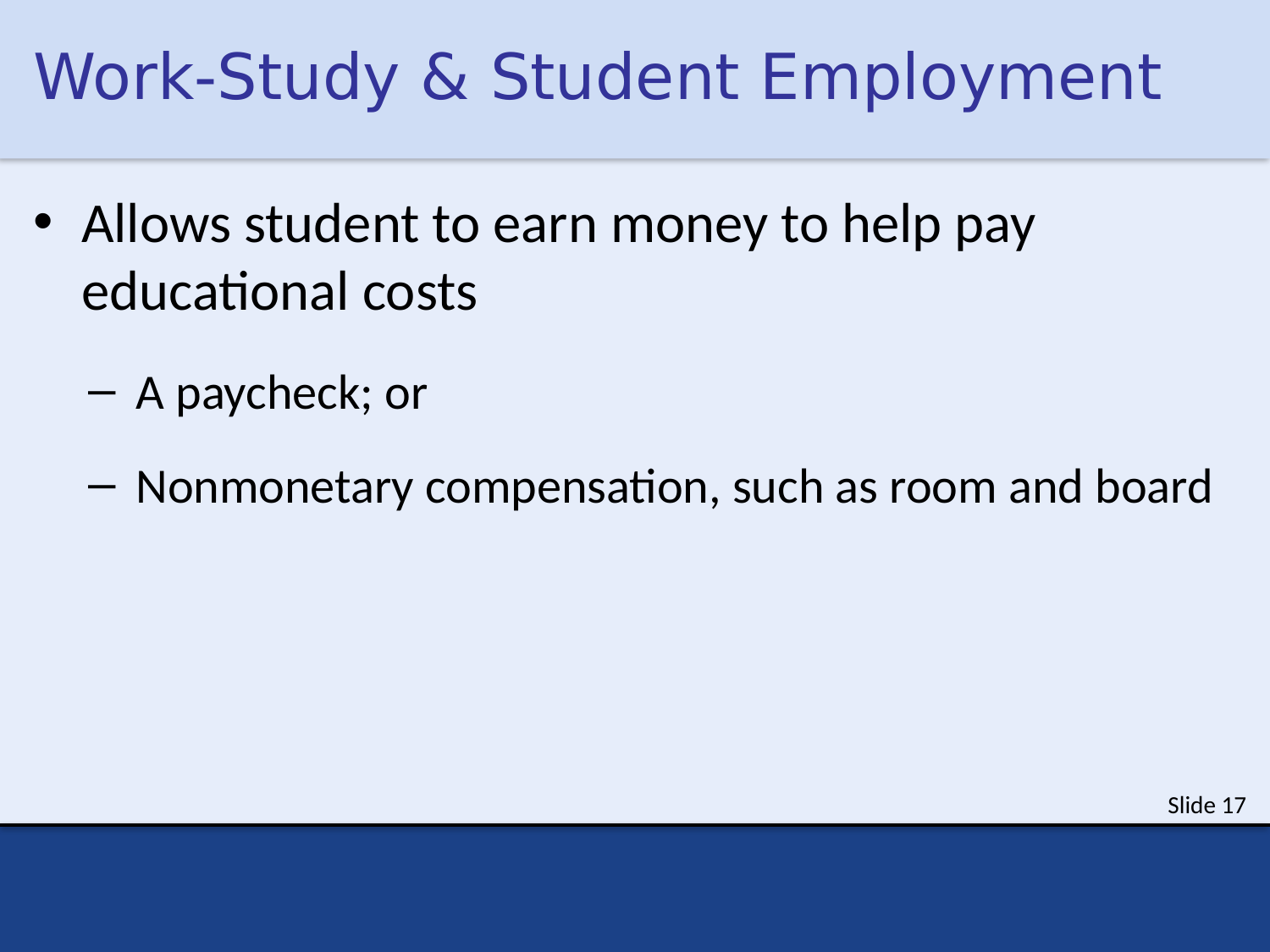

# Work-Study & Student Employment
Allows student to earn money to help pay educational costs
A paycheck; or
Nonmonetary compensation, such as room and board